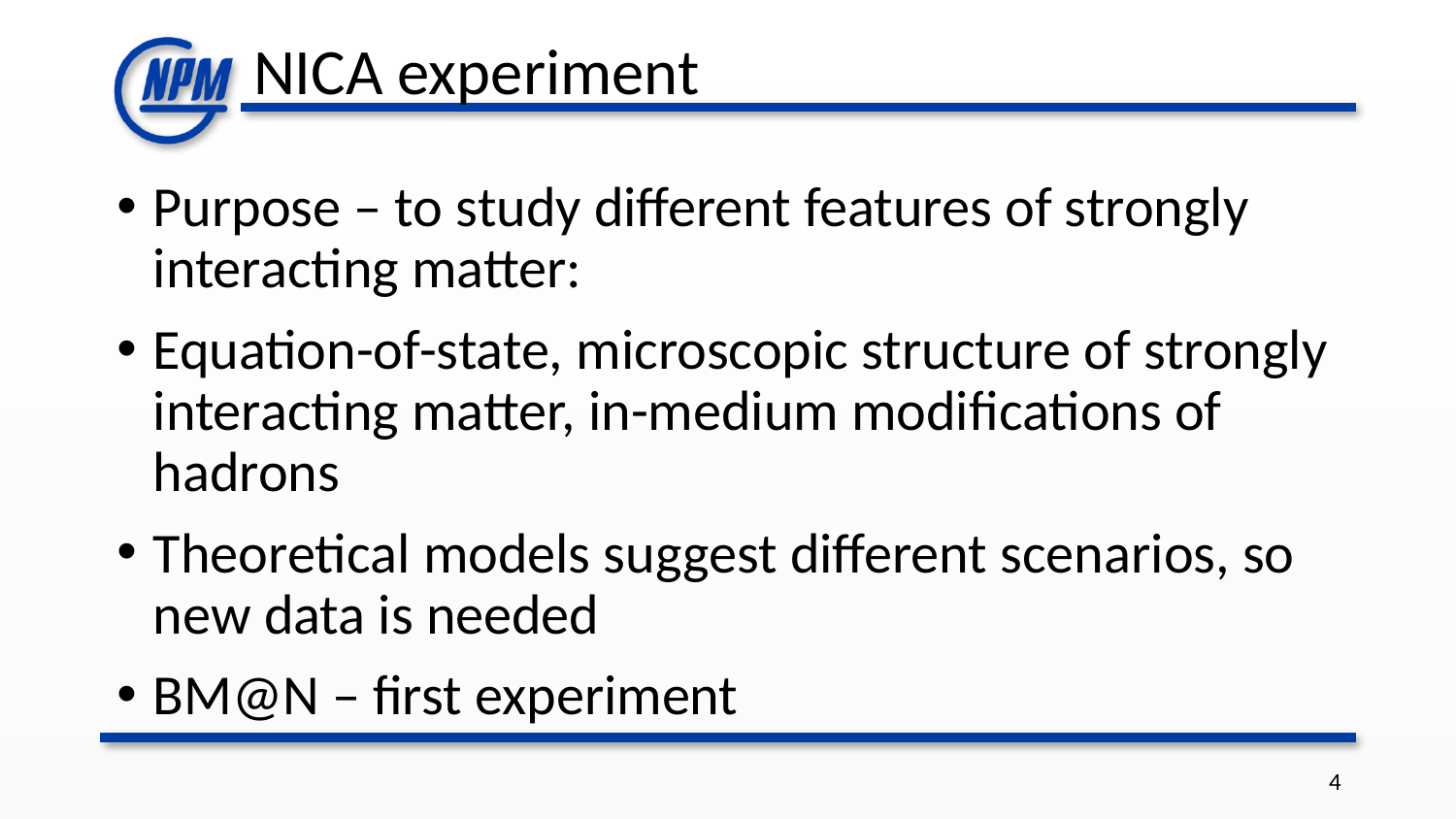

NICA experiment
Purpose – to study different features of strongly interacting matter:
Equation-of-state, microscopic structure of strongly interacting matter, in-medium modifications of hadrons
Theoretical models suggest different scenarios, so new data is needed
BM@N – first experiment
4